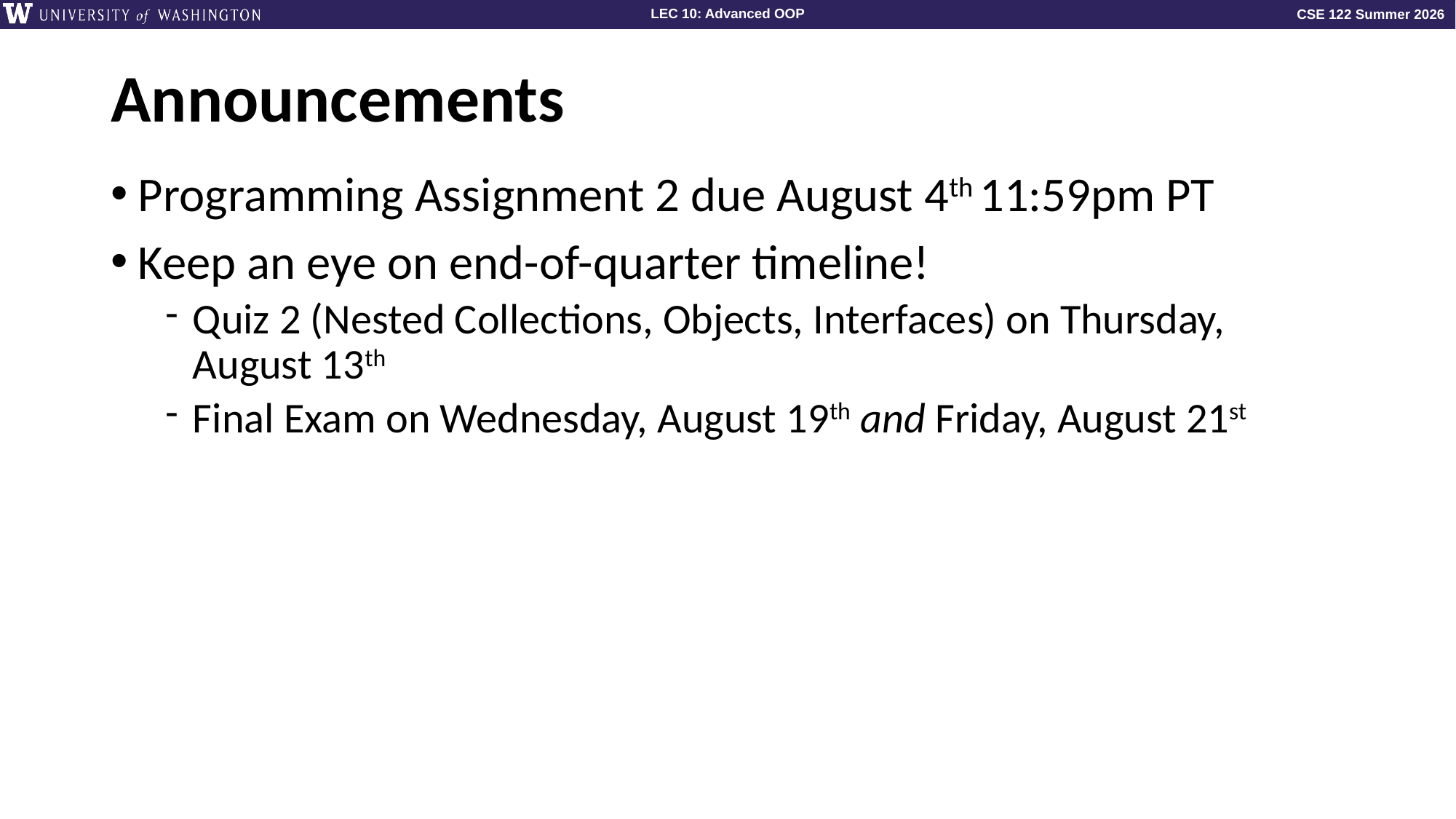

# Announcements
Programming Assignment 2 due August 4th 11:59pm PT
Keep an eye on end-of-quarter timeline!
Quiz 2 (Nested Collections, Objects, Interfaces) on Thursday, August 13th
Final Exam on Wednesday, August 19th and Friday, August 21st